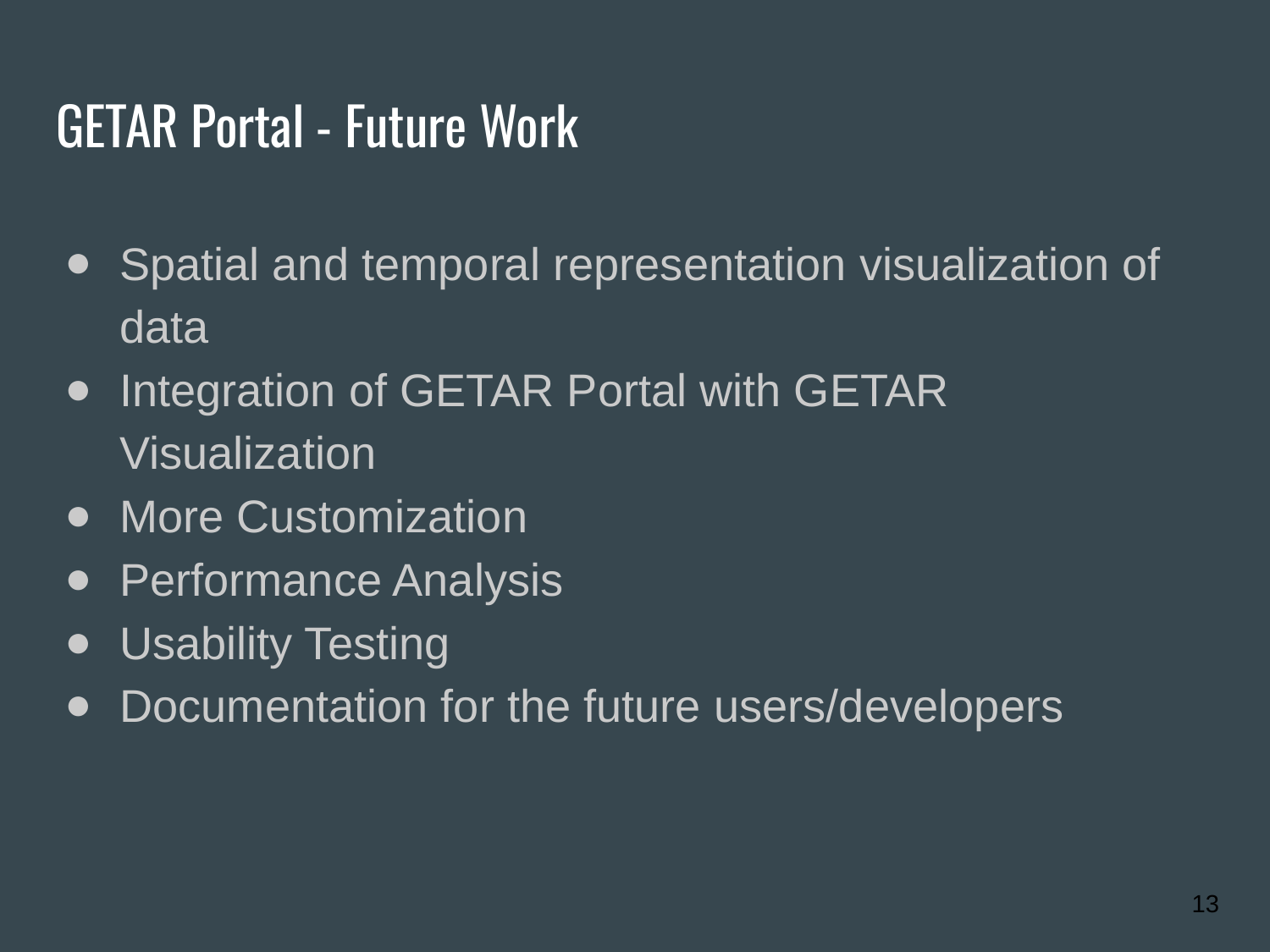

# GETAR Portal - Future Work
Spatial and temporal representation visualization of data
Integration of GETAR Portal with GETAR Visualization
More Customization
Performance Analysis
Usability Testing
Documentation for the future users/developers
13